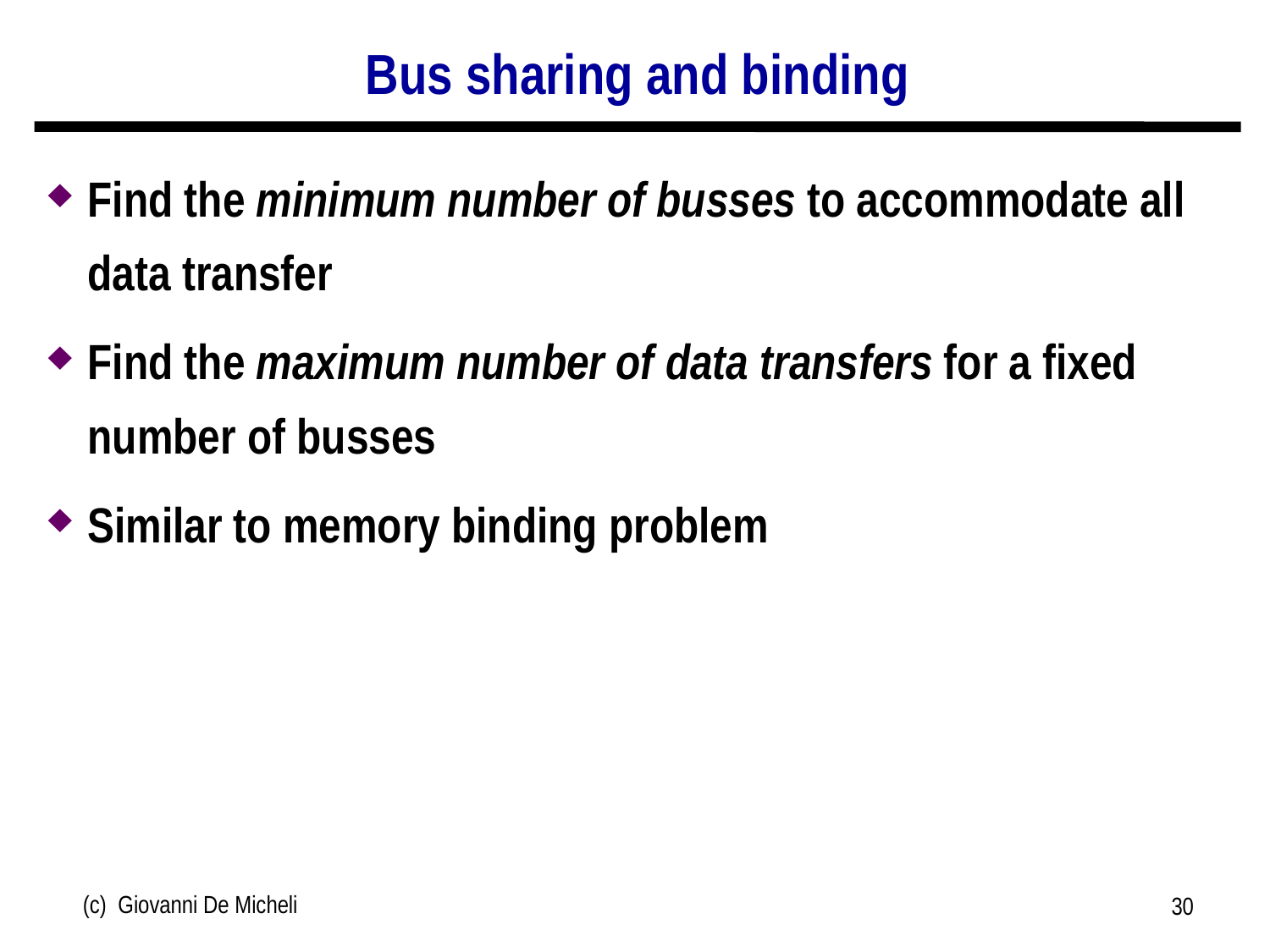

# Bus sharing and binding
Find the minimum number of busses to accommodate all data transfer
Find the maximum number of data transfers for a fixed number of busses
Similar to memory binding problem
(c)  Giovanni De Micheli
30